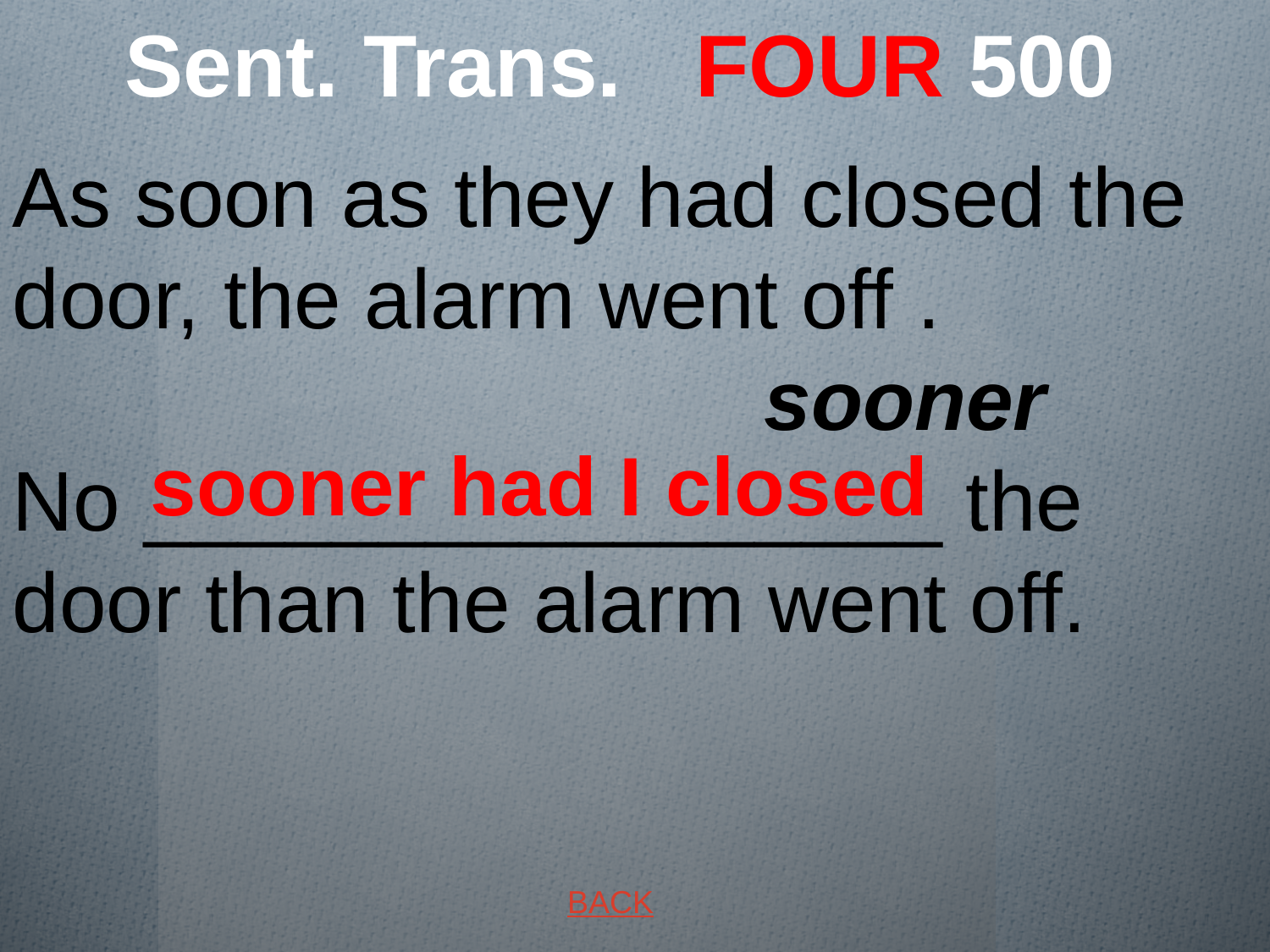

# Sent. Trans.   FOUR 500
As soon as they had closed the door, the alarm went off .                                              sooner
No _________________ the door than the alarm went off.
 sooner had I closed
BACK